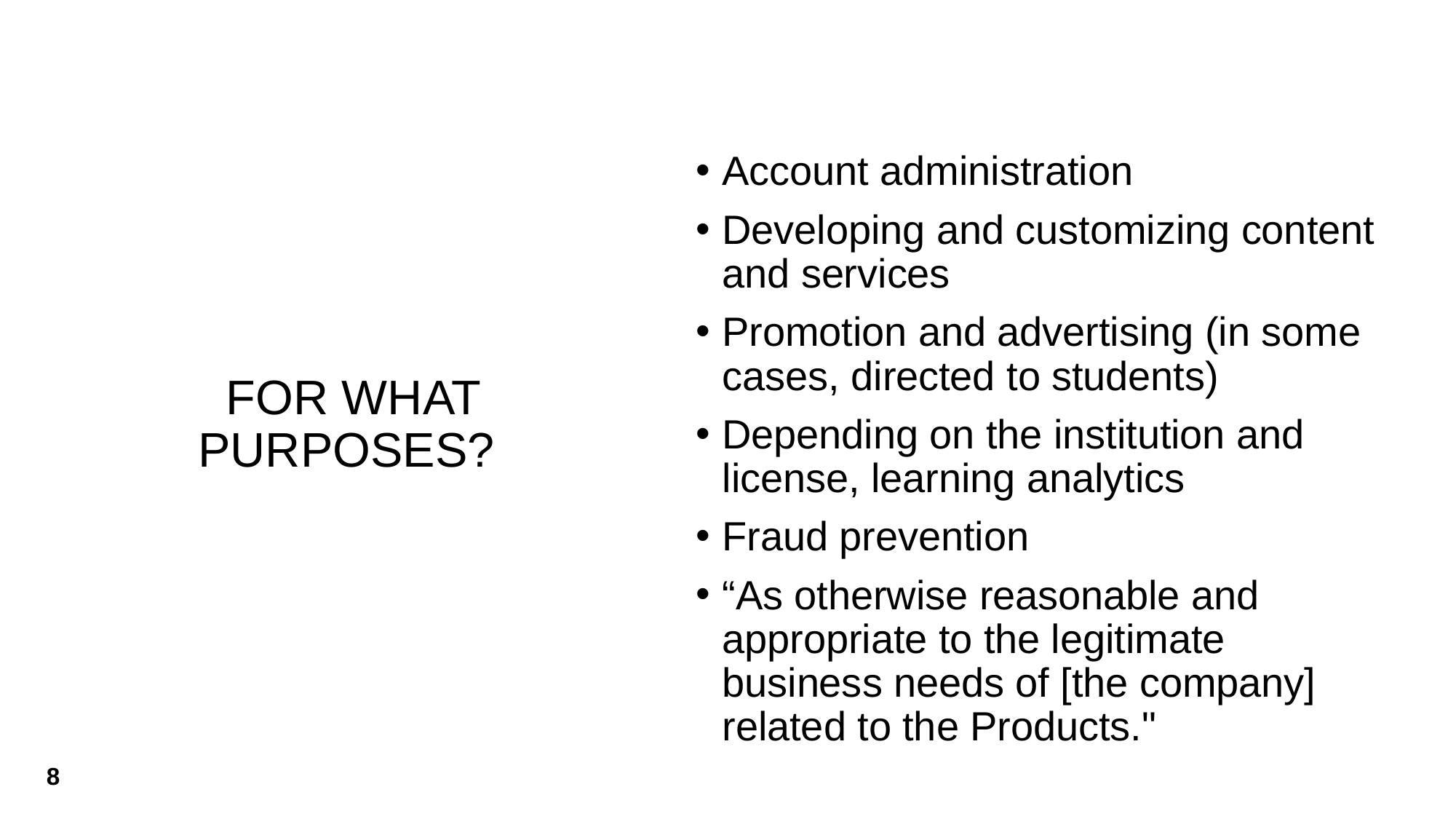

Account administration
Developing and customizing content and services
Promotion and advertising (in some cases, directed to students)
Depending on the institution and license, learning analytics
Fraud prevention
“As otherwise reasonable and appropriate to the legitimate business needs of [the company] related to the Products."

For what purposes?